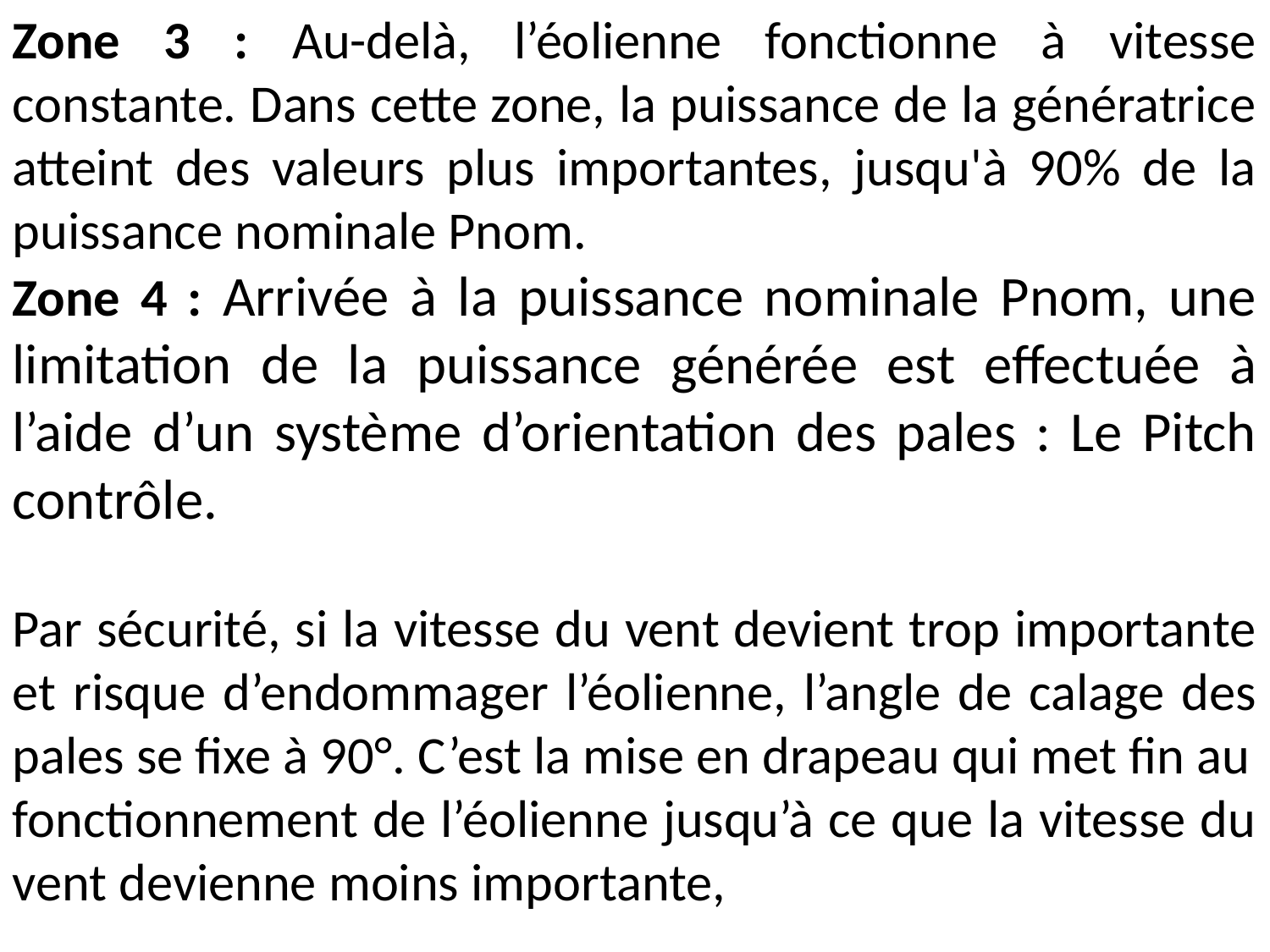

Zone 3 : Au-delà, l’éolienne fonctionne à vitesse constante. Dans cette zone, la puissance de la génératrice atteint des valeurs plus importantes, jusqu'à 90% de la puissance nominale Pnom.
Zone 4 : Arrivée à la puissance nominale Pnom, une limitation de la puissance générée est effectuée à l’aide d’un système d’orientation des pales : Le Pitch contrôle.

Par sécurité, si la vitesse du vent devient trop importante et risque d’endommager l’éolienne, l’angle de calage des pales se fixe à 90°. C’est la mise en drapeau qui met fin au
fonctionnement de l’éolienne jusqu’à ce que la vitesse du vent devienne moins importante,